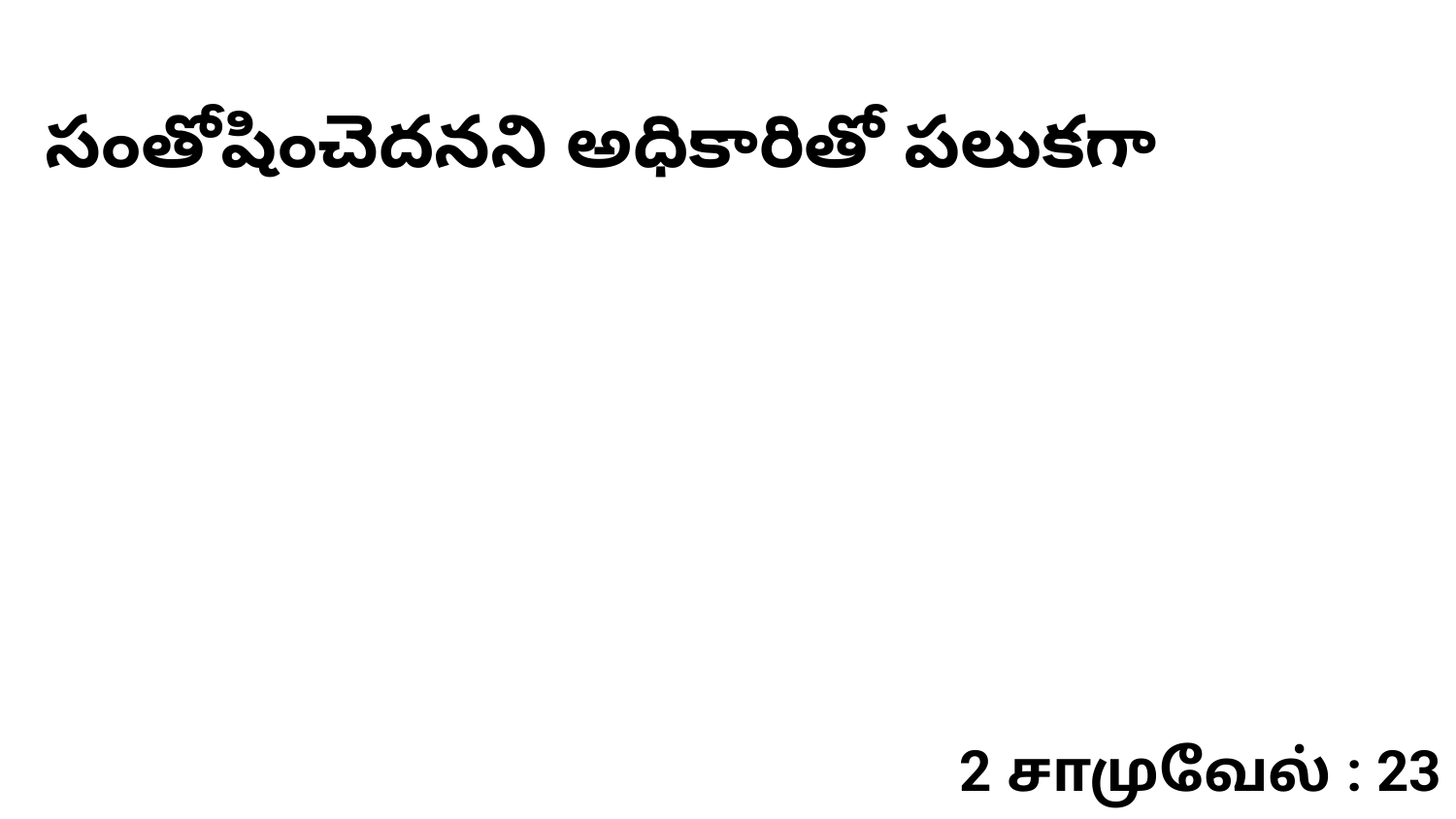

సంతోషించెదనని అధికారితో పలుకగా
2 சாமுவேல் : 23